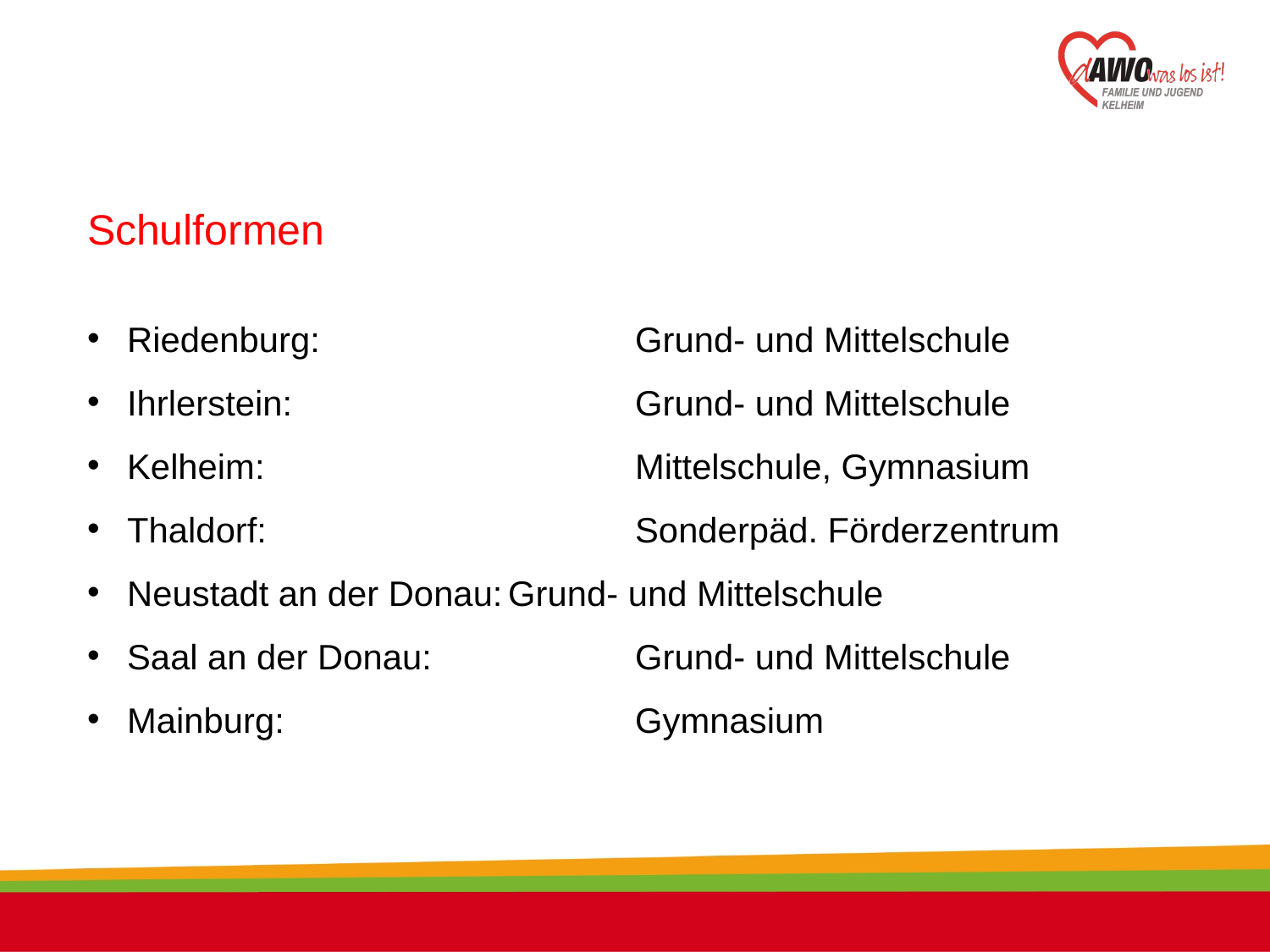

Schulformen

Riedenburg:			Grund- und Mittelschule
Ihrlerstein:			Grund- und Mittelschule
Kelheim:			Mittelschule, Gymnasium
Thaldorf:			Sonderpäd. Förderzentrum
Neustadt an der Donau:	Grund- und Mittelschule
Saal an der Donau:		Grund- und Mittelschule
Mainburg:			Gymnasium